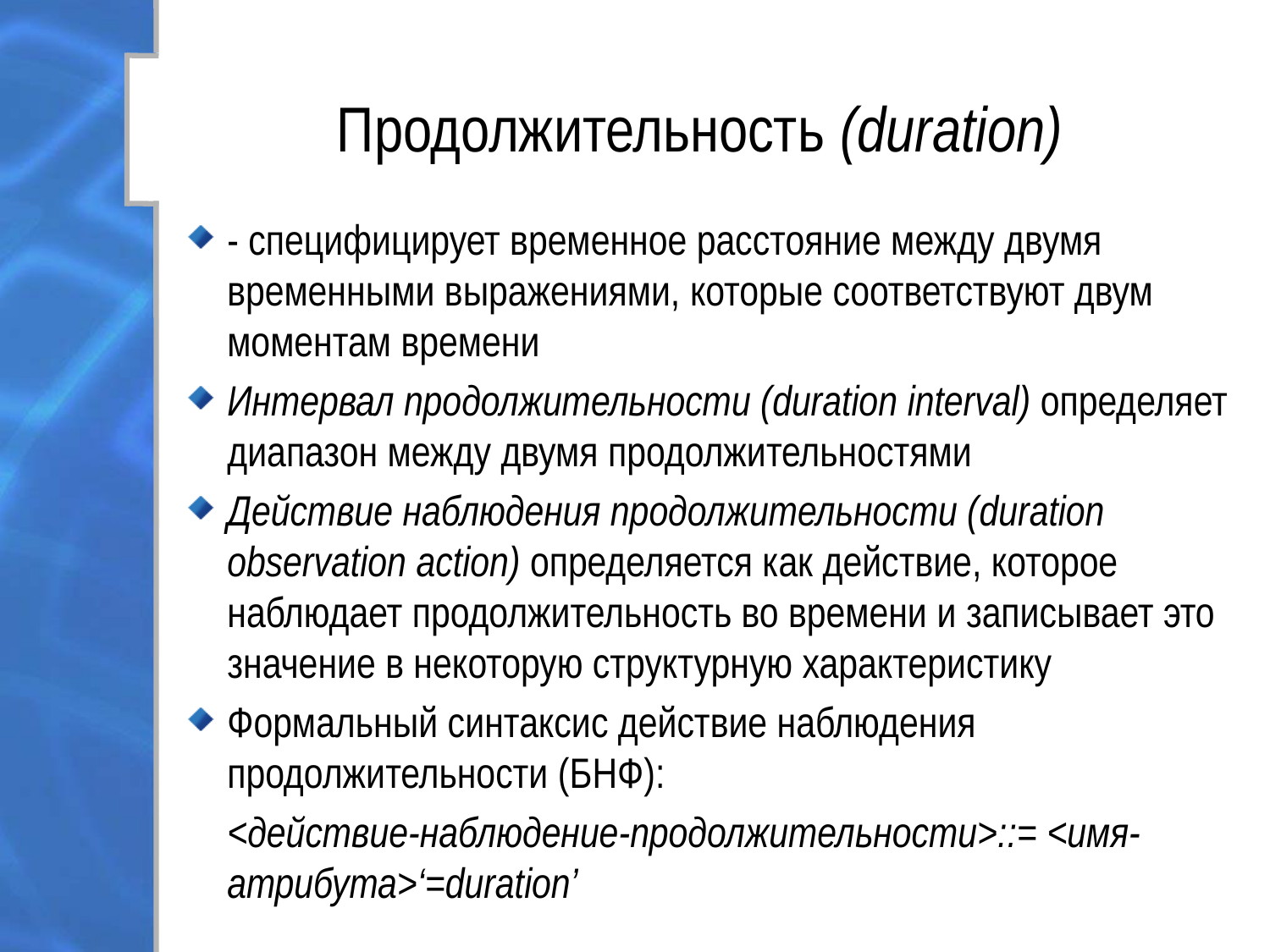

# Продолжительность (duration)
- специфицирует временное расстояние между двумя временными выражениями, которые соответствуют двум моментам времени
Интервал продолжительности (duration interval) определяет диапазон между двумя продолжительностями
Действие наблюдения продолжительности (duration observation action) определяется как действие, которое наблюдает продолжительность во времени и записывает это значение в некоторую структурную характеристику
Формальный синтаксис действие наблюдения продолжительности (БНФ):
	<действие-наблюдение-продолжительности>::= <имя-атрибута>‘=duration’